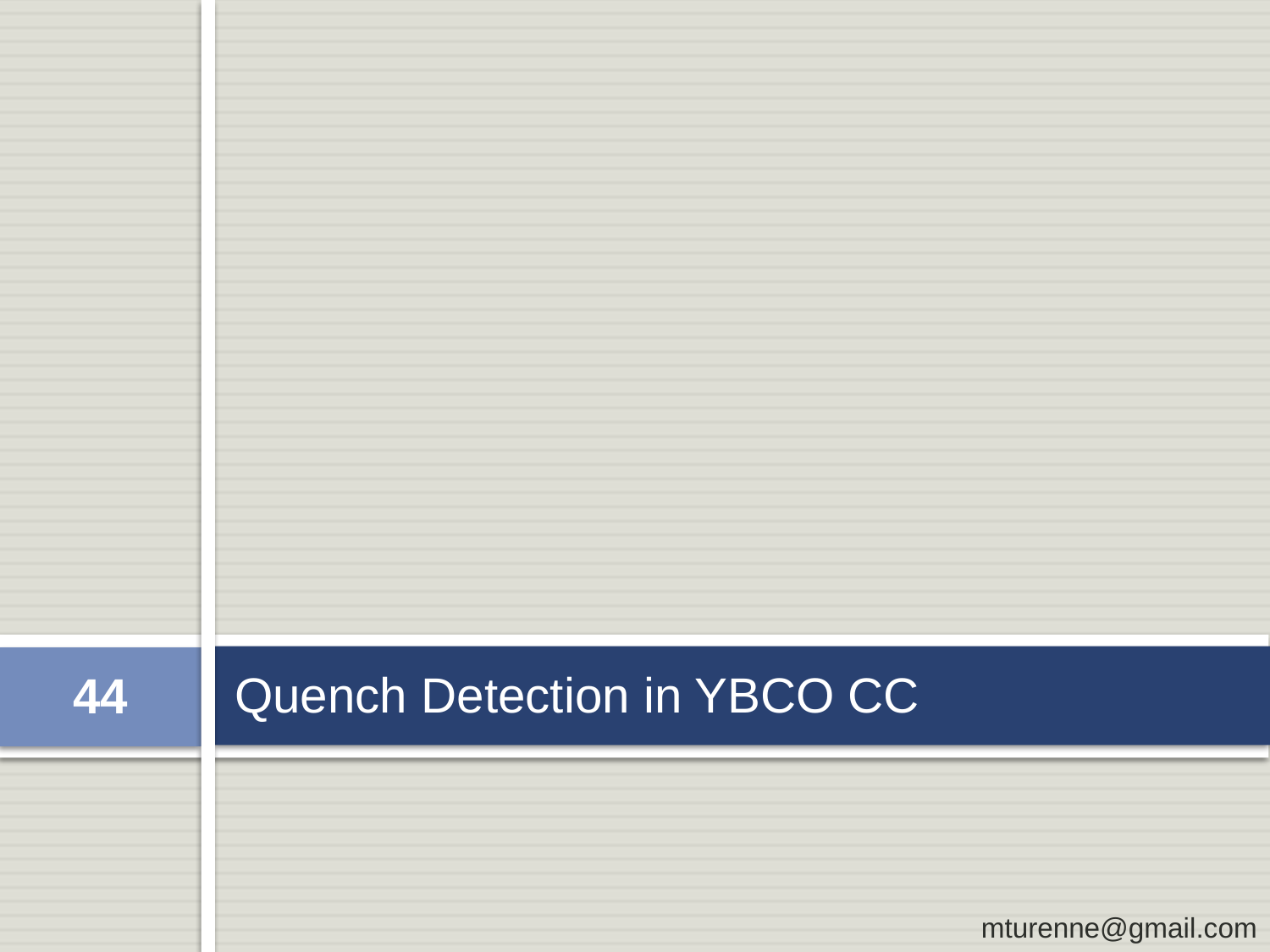

# Quench Detection in YBCO CC
44
mturenne@gmail.com